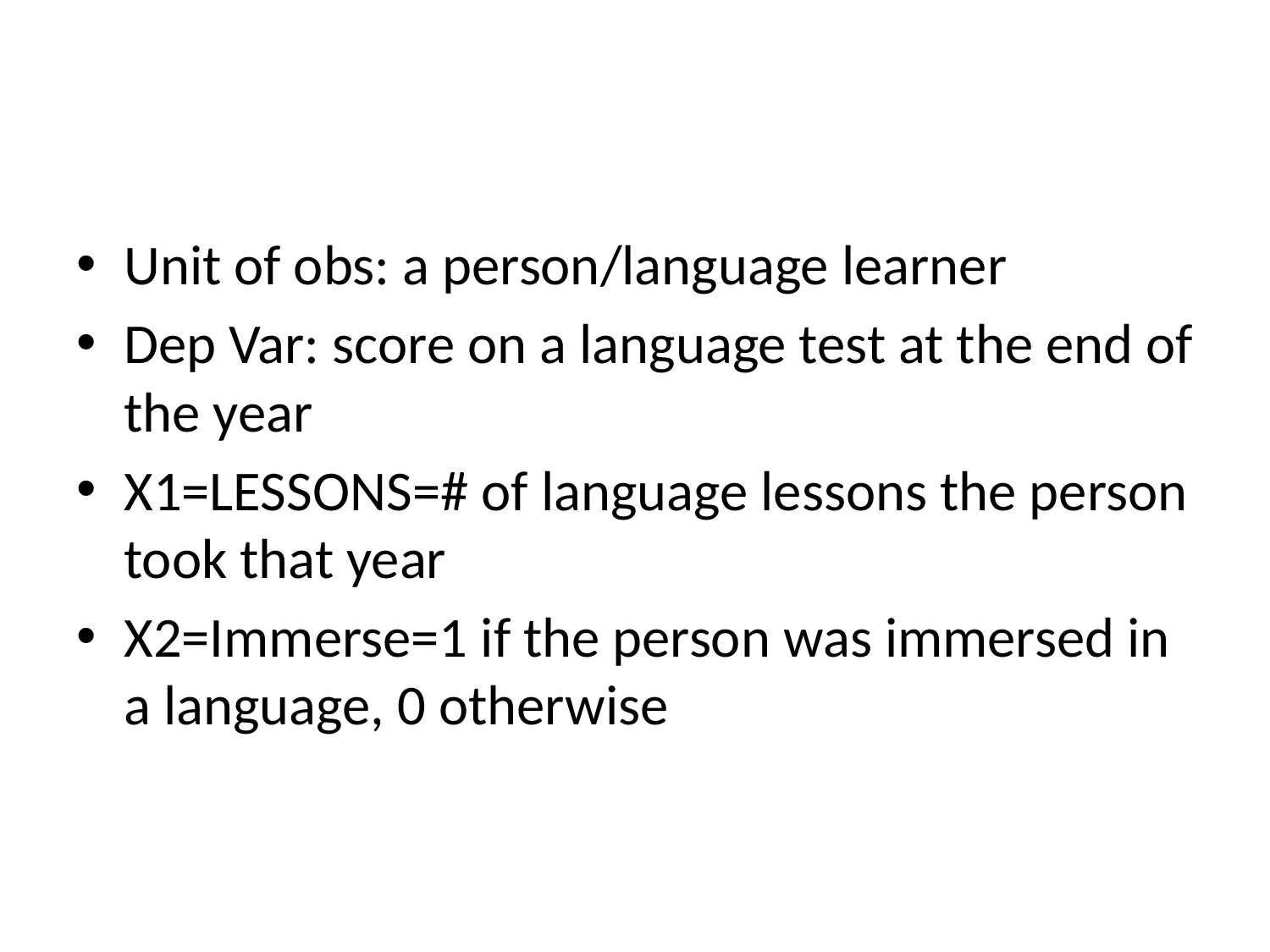

#
Unit of obs: a person/language learner
Dep Var: score on a language test at the end of the year
X1=LESSONS=# of language lessons the person took that year
X2=Immerse=1 if the person was immersed in a language, 0 otherwise